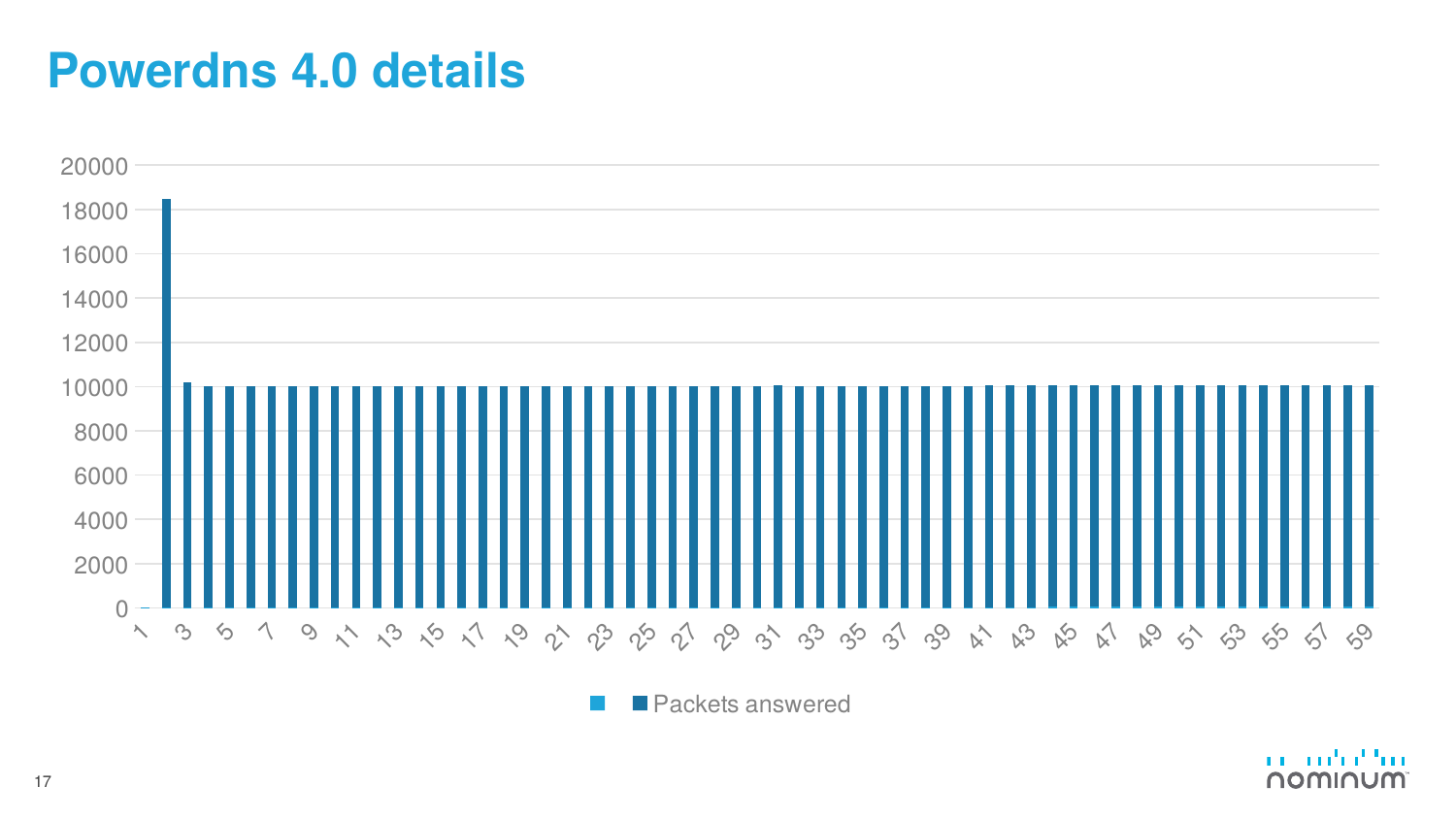

# Powerdns 4.0 details

### Chart

| Category |   | Packets answered |
|---|---|---|
17